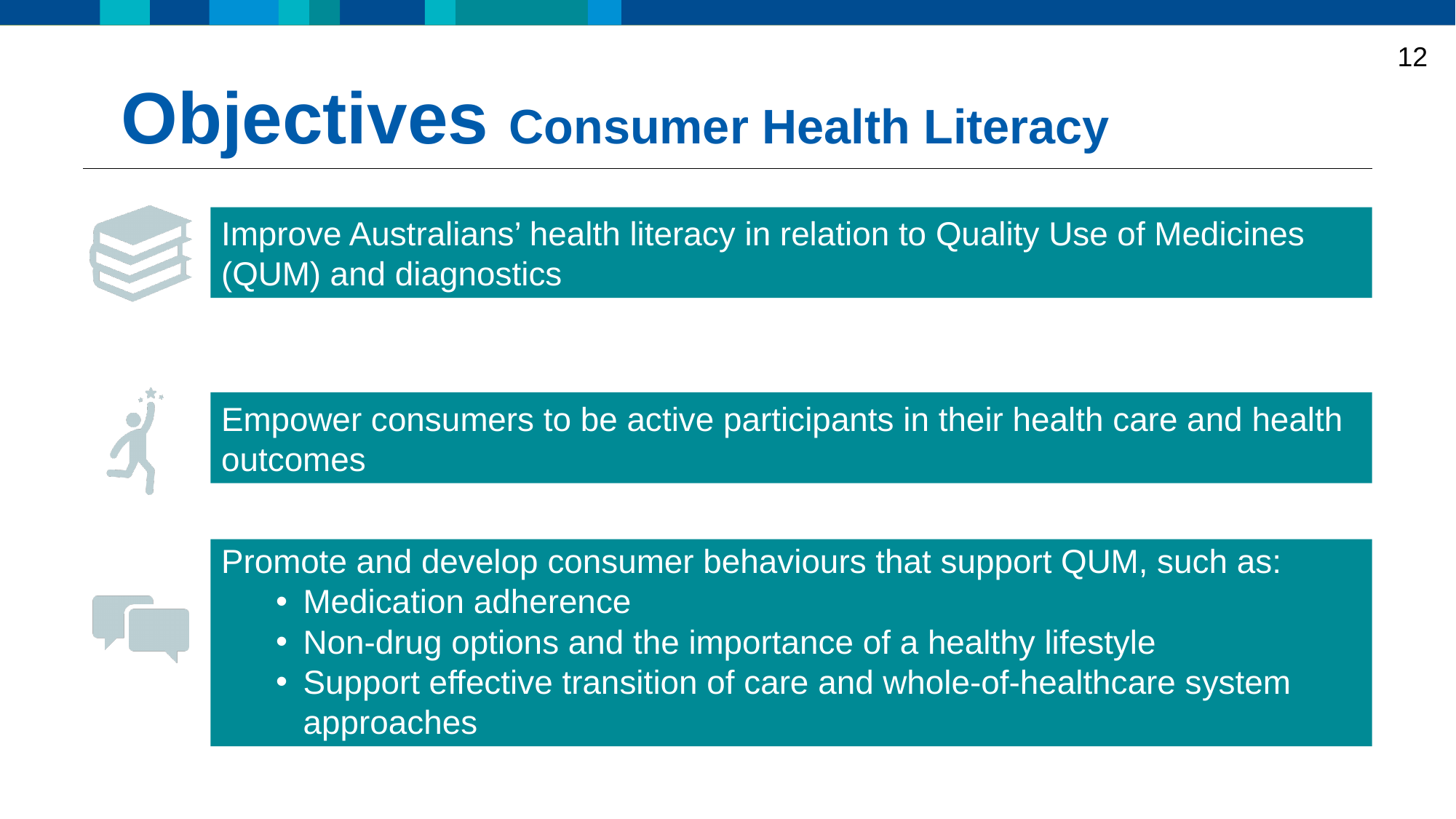

12
Objectives Consumer Health Literacy

Improve Australians’ health literacy in relation to Quality Use of Medicines (QUM) and diagnostics

Empower consumers to be active participants in their health care and health outcomes

Promote and develop consumer behaviours that support QUM, such as:
Medication adherence
Non-drug options and the importance of a healthy lifestyle
Support effective transition of care and whole-of-healthcare system approaches